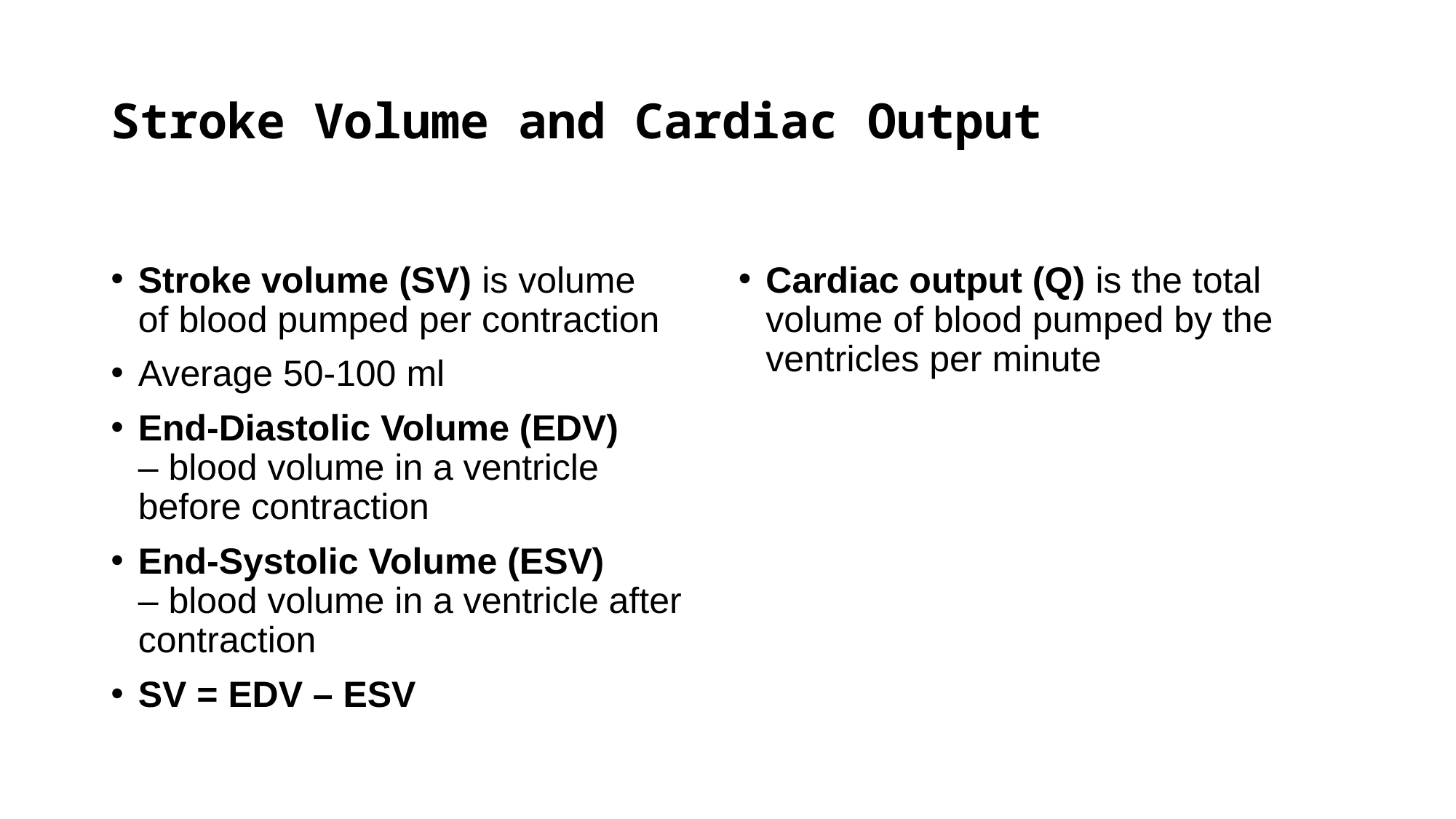

# Stroke Volume and Cardiac Output
Stroke volume (SV) is volume
of blood pumped per contraction
Average 50-100 ml
End-Diastolic Volume (EDV)
– blood volume in a ventricle before contraction
End-Systolic Volume (ESV)
– blood volume in a ventricle after contraction
SV = EDV – ESV
Cardiac output (Q) is the total volume of blood pumped by the ventricles per minute